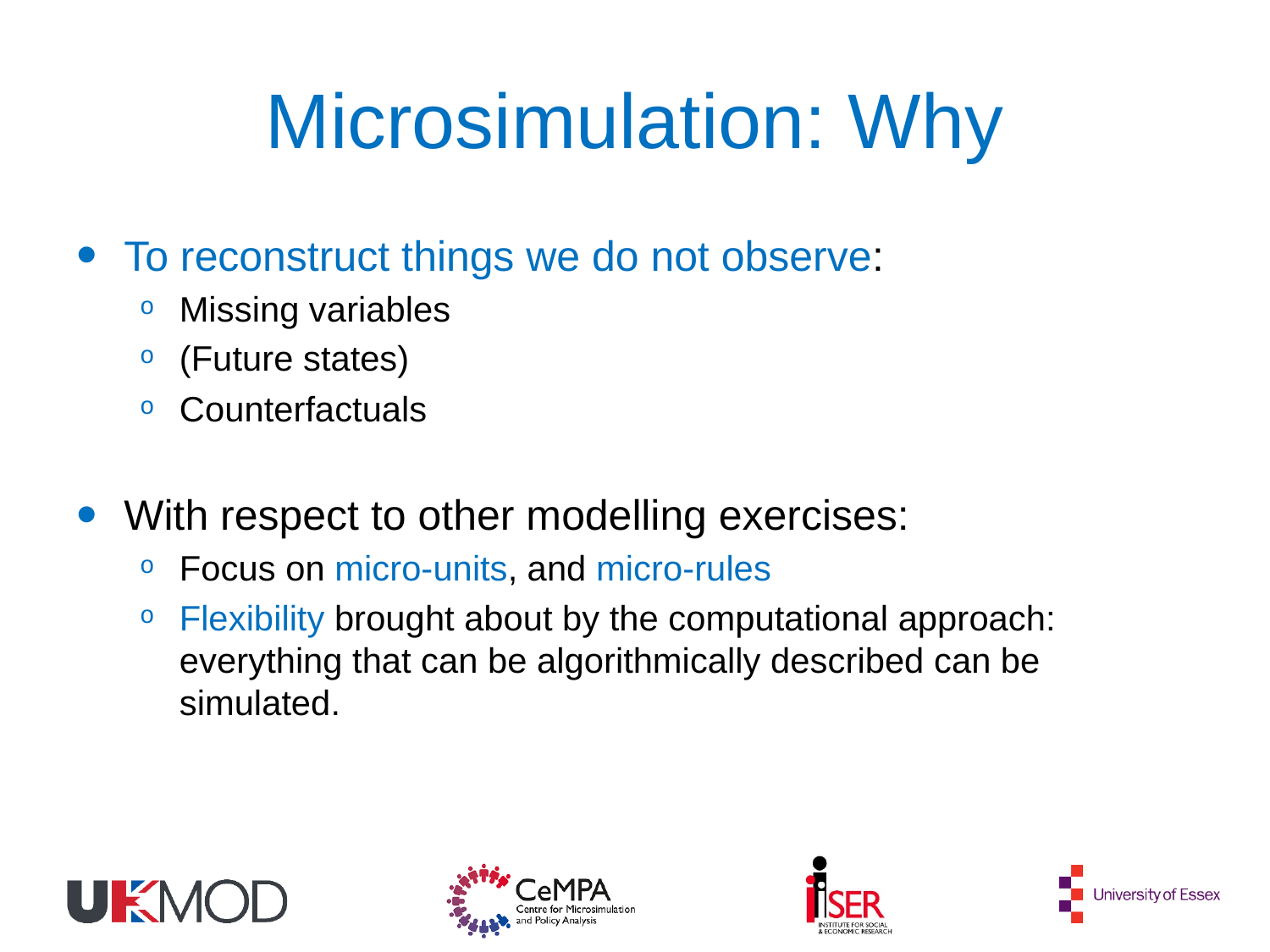

# Microsimulation: Why
To reconstruct things we do not observe:
Missing variables
(Future states)
Counterfactuals
With respect to other modelling exercises:
Focus on micro-units, and micro-rules
Flexibility brought about by the computational approach: everything that can be algorithmically described can be simulated.